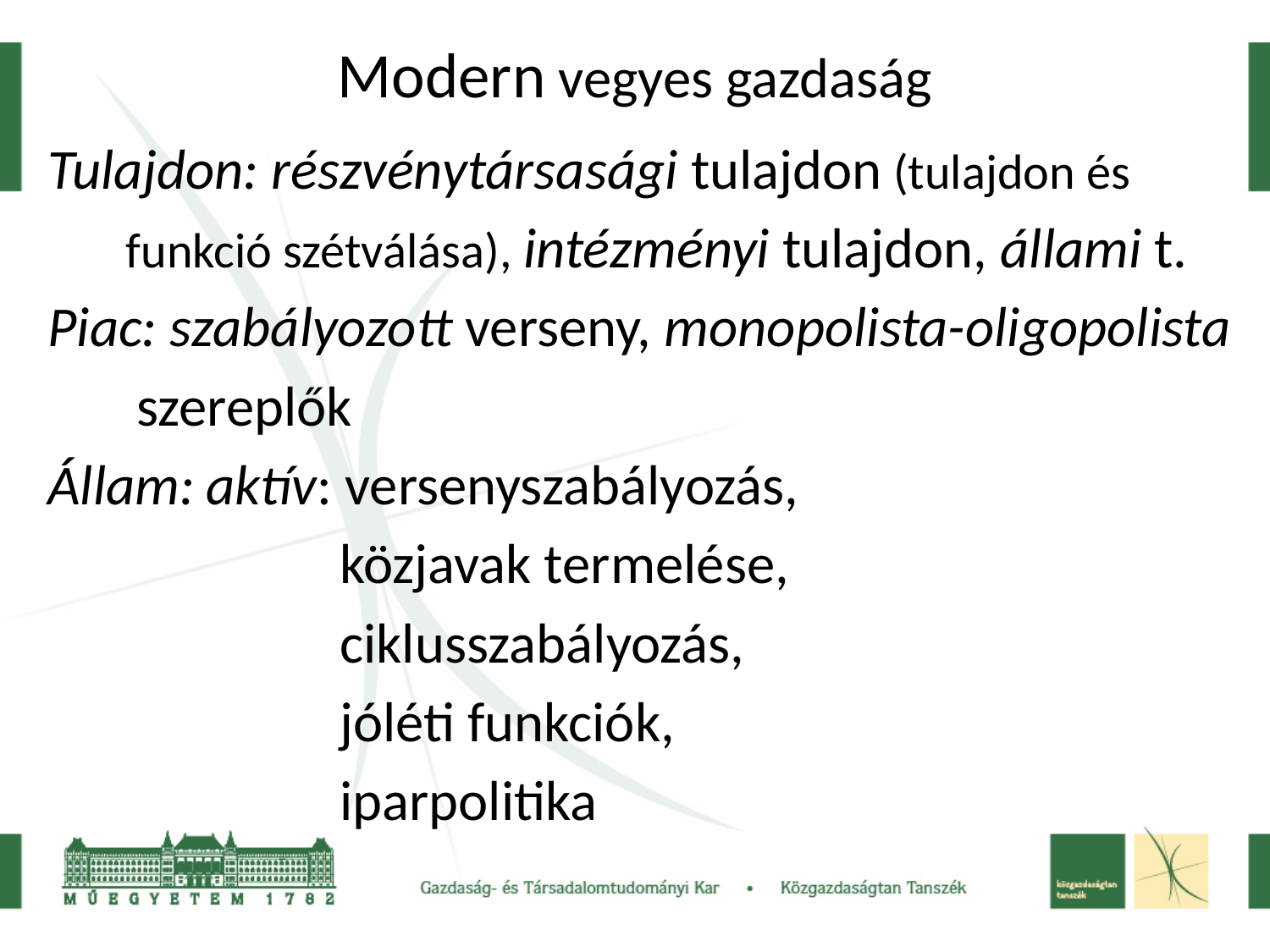

# Modern vegyes gazdaság
Tulajdon: részvénytársasági tulajdon (tulajdon és
       funkció szétválása), intézményi tulajdon, állami t.
Piac: szabályozott verseny, monopolista-oligopolista
       szereplők
Állam: aktív: versenyszabályozás,
                       közjavak termelése,
                       ciklusszabályozás,
                       jóléti funkciók,
                       iparpolitika